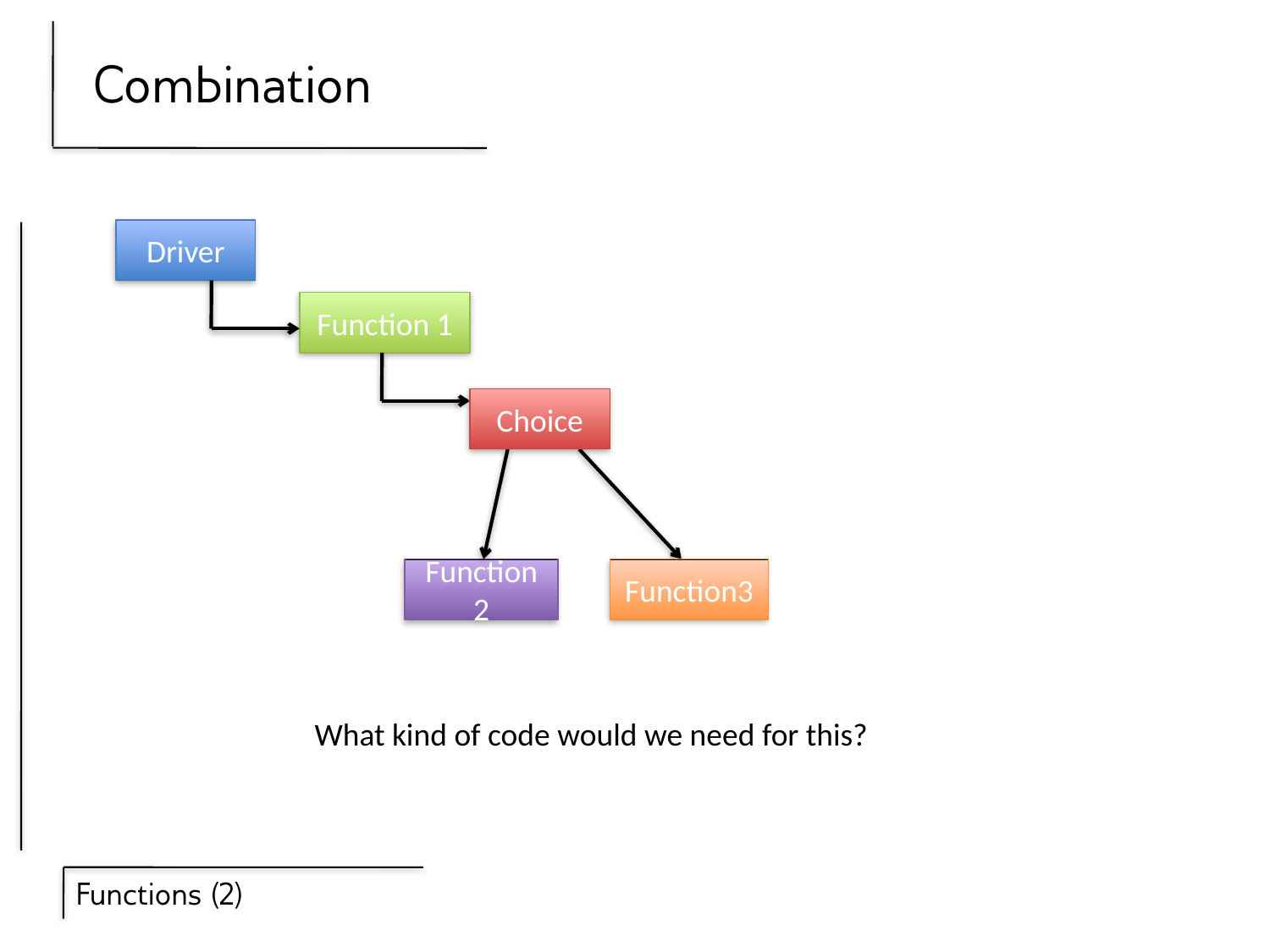

# Combination
Driver
Function 1
Choice
Function2
Function3
What kind of code would we need for this?